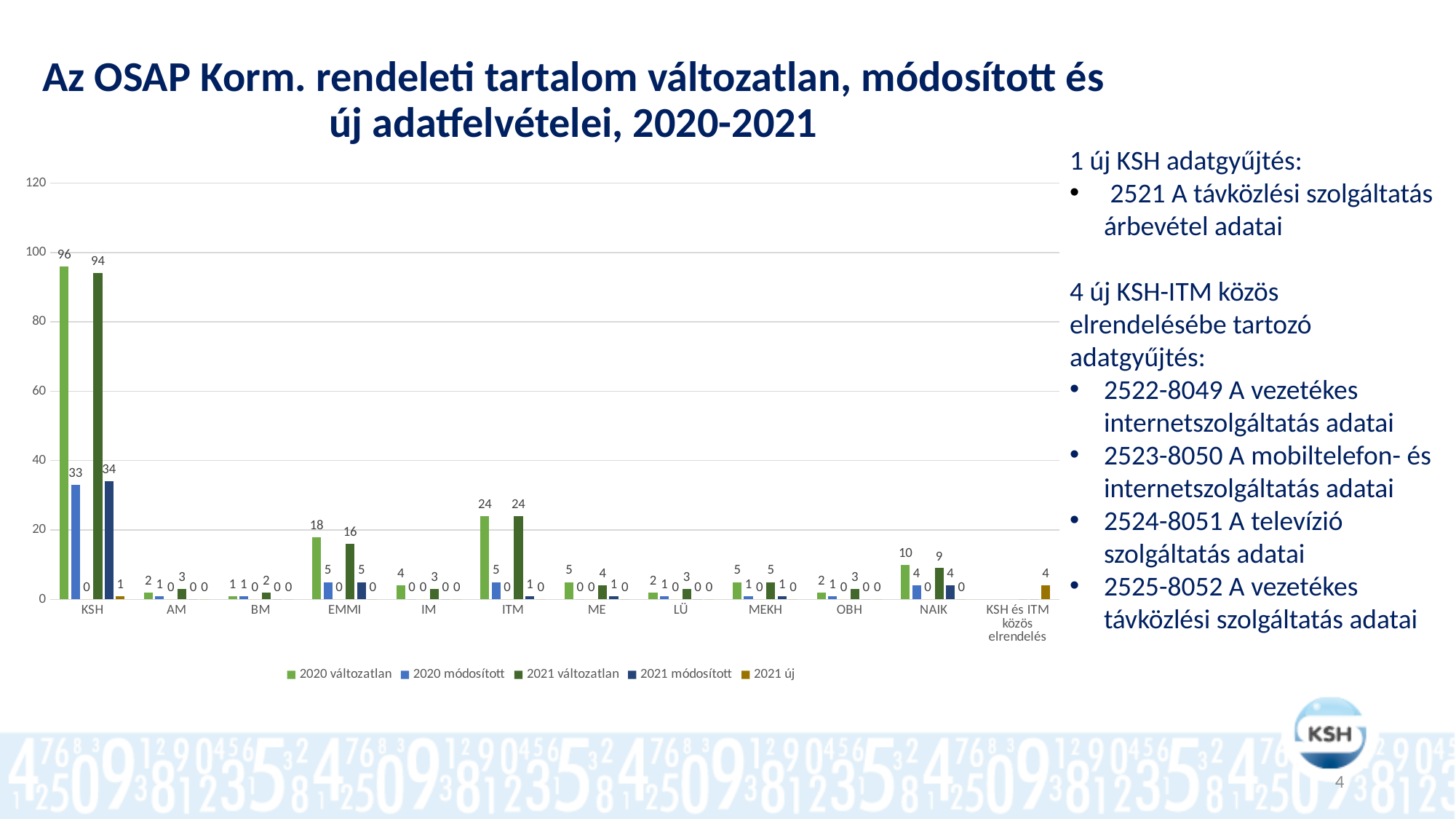

# Az OSAP Korm. rendeleti tartalom változatlan, módosított és új adatfelvételei, 2020-2021
1 új KSH adatgyűjtés:
 2521 A távközlési szolgáltatás árbevétel adatai

4 új KSH-ITM közös elrendelésébe tartozó adatgyűjtés:
2522-8049 A vezetékes internetszolgáltatás adatai
2523-8050 A mobiltelefon- és internetszolgáltatás adatai
2524-8051 A televízió szolgáltatás adatai
2525-8052 A vezetékes távközlési szolgáltatás adatai

### Chart

| Category | 2020 | 2020 | 2020 | 2021 | 2021 | 2021 |
|---|---|---|---|---|---|---|
| KSH | 96.0 | 33.0 | 0.0 | 94.0 | 34.0 | 1.0 |
| AM | 2.0 | 1.0 | 0.0 | 3.0 | 0.0 | 0.0 |
| BM | 1.0 | 1.0 | 0.0 | 2.0 | 0.0 | 0.0 |
| EMMI | 18.0 | 5.0 | 0.0 | 16.0 | 5.0 | 0.0 |
| IM | 4.0 | 0.0 | 0.0 | 3.0 | 0.0 | 0.0 |
| ITM | 24.0 | 5.0 | 0.0 | 24.0 | 1.0 | 0.0 |
| ME | 5.0 | 0.0 | 0.0 | 4.0 | 1.0 | 0.0 |
| LÜ | 2.0 | 1.0 | 0.0 | 3.0 | 0.0 | 0.0 |
| MEKH | 5.0 | 1.0 | 0.0 | 5.0 | 1.0 | 0.0 |
| OBH | 2.0 | 1.0 | 0.0 | 3.0 | 0.0 | 0.0 |
| NAIK | 10.0 | 4.0 | 0.0 | 9.0 | 4.0 | 0.0 |
| KSH és ITM közös elrendelés | None | None | None | 0.0 | 0.0 | 4.0 |
4